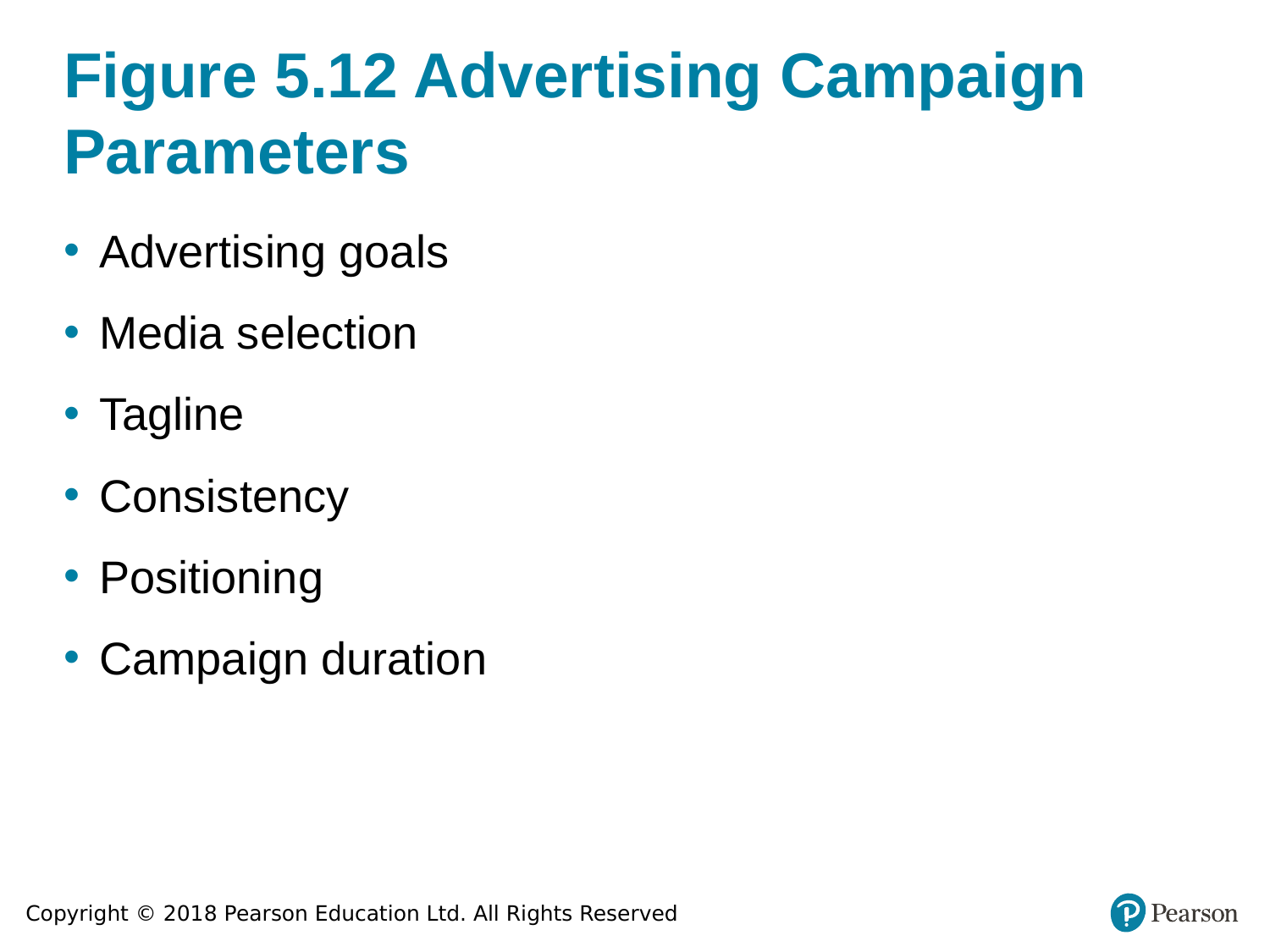

# Figure 5.12 Advertising Campaign Parameters
Advertising goals
Media selection
Tagline
Consistency
Positioning
Campaign duration